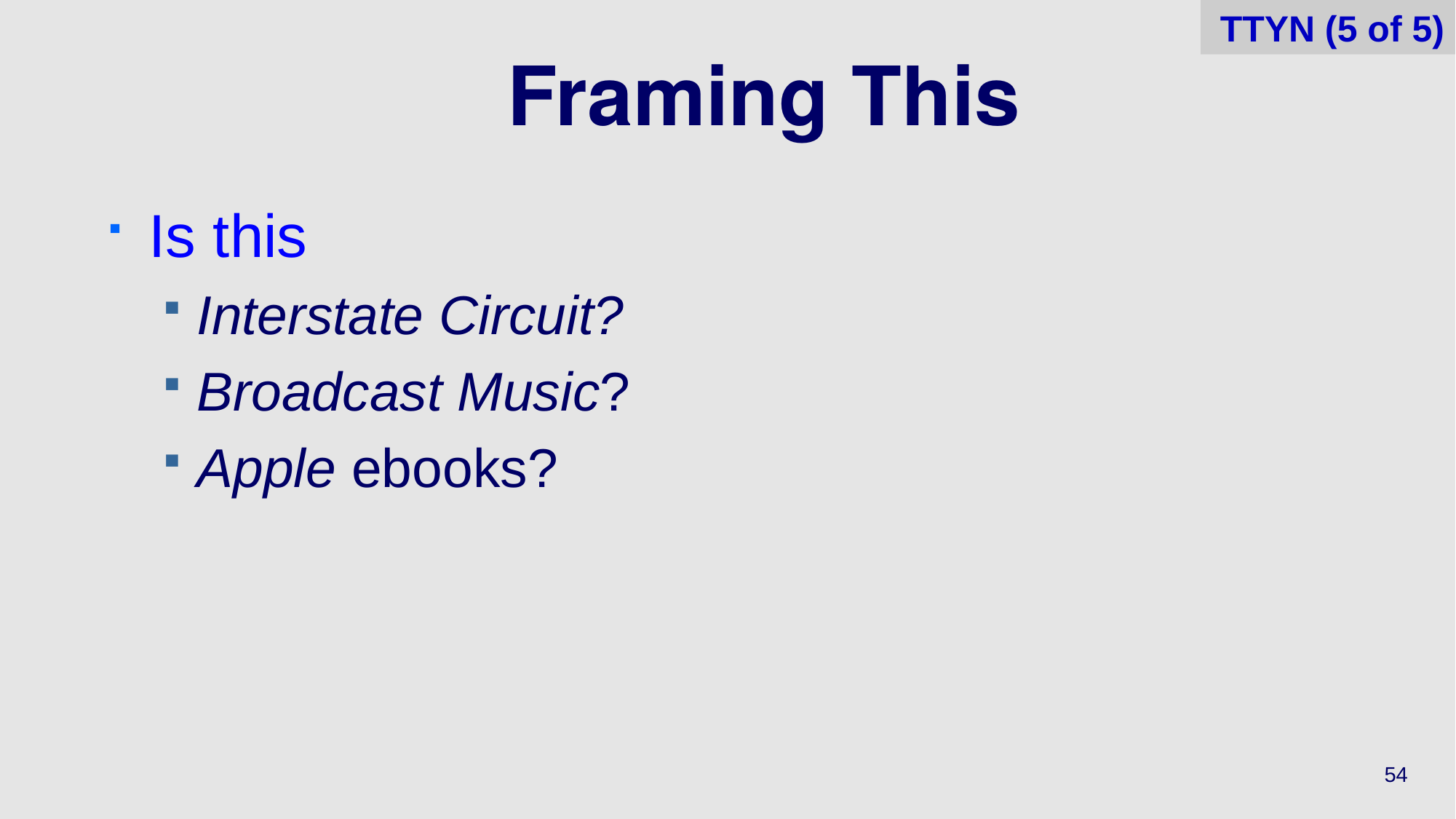

TTYN (5 of 5)
# Framing This
Is this
Interstate Circuit?
Broadcast Music?
Apple ebooks?
54